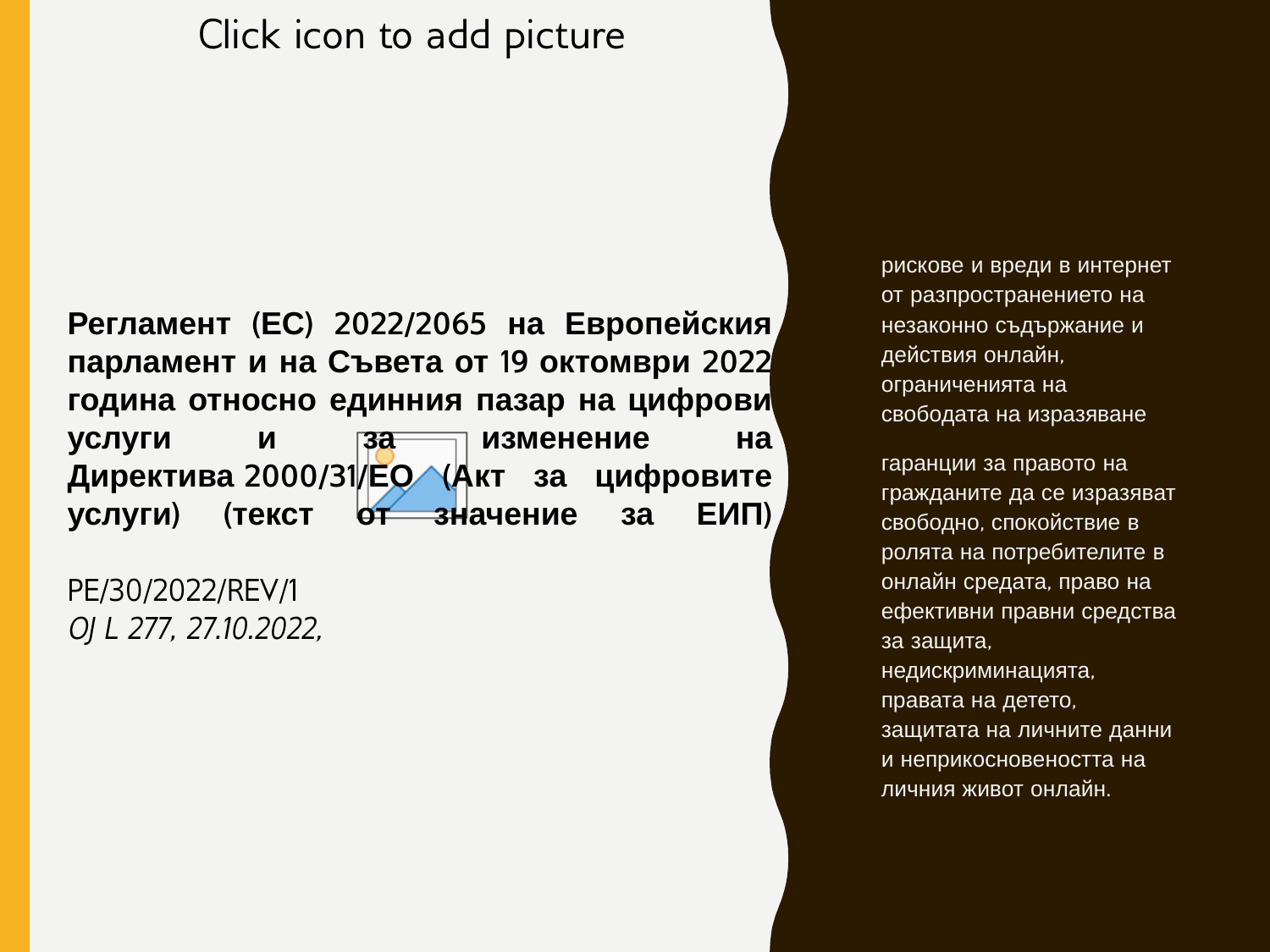

#
рискове и вреди в интернет от разпространението на незаконно съдържание и действия онлайн, ограниченията на свободата на изразяване
гаранции за правото на гражданите да се изразяват свободно, спокойствие в  ролята на потребителите в онлайн средата, право на ефективни правни средства за защита, недискриминацията, правата на детето, защитата на личните данни и неприкосновеността на личния живот онлайн.

Регламент (ЕС) 2022/2065 на Европейския парламент и на Съвета от 19 октомври 2022 година относно единния пазар на цифрови услуги и за изменение на Директива 2000/31/ЕО (Акт за цифровите услуги) (текст от значение за ЕИП)
PE/30/2022/REV/1
OJ L 277, 27.10.2022,